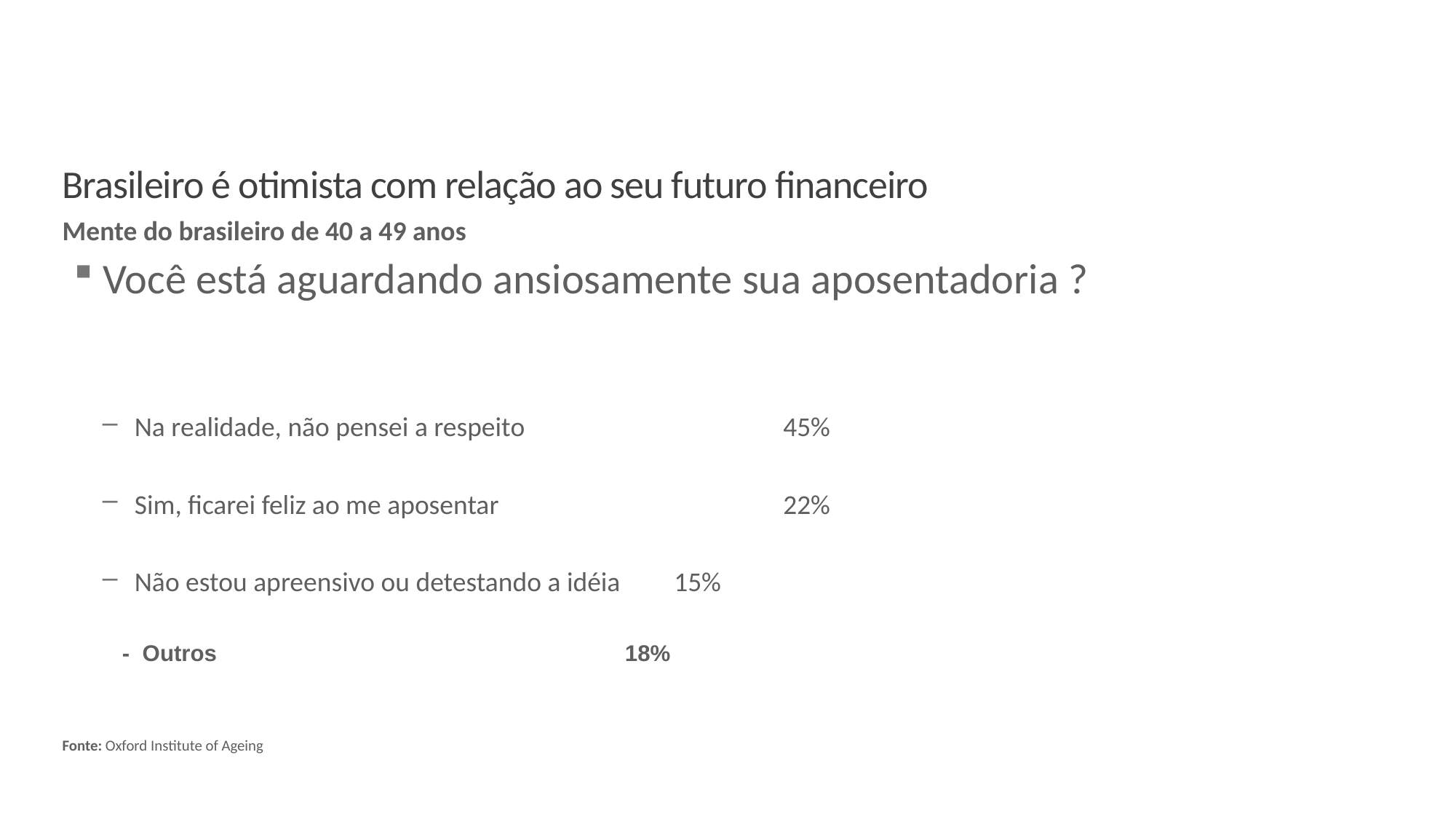

# Brasileiro é otimista com relação ao seu futuro financeiro
Mente do brasileiro de 40 a 49 anos
 Você está aguardando ansiosamente sua aposentadoria ?
 Na realidade, não pensei a respeito			45%
 Sim, ficarei feliz ao me aposentar			22%
 Não estou apreensivo ou detestando a idéia	15%
    -  Outros				           18%
Fonte: Oxford Institute of Ageing